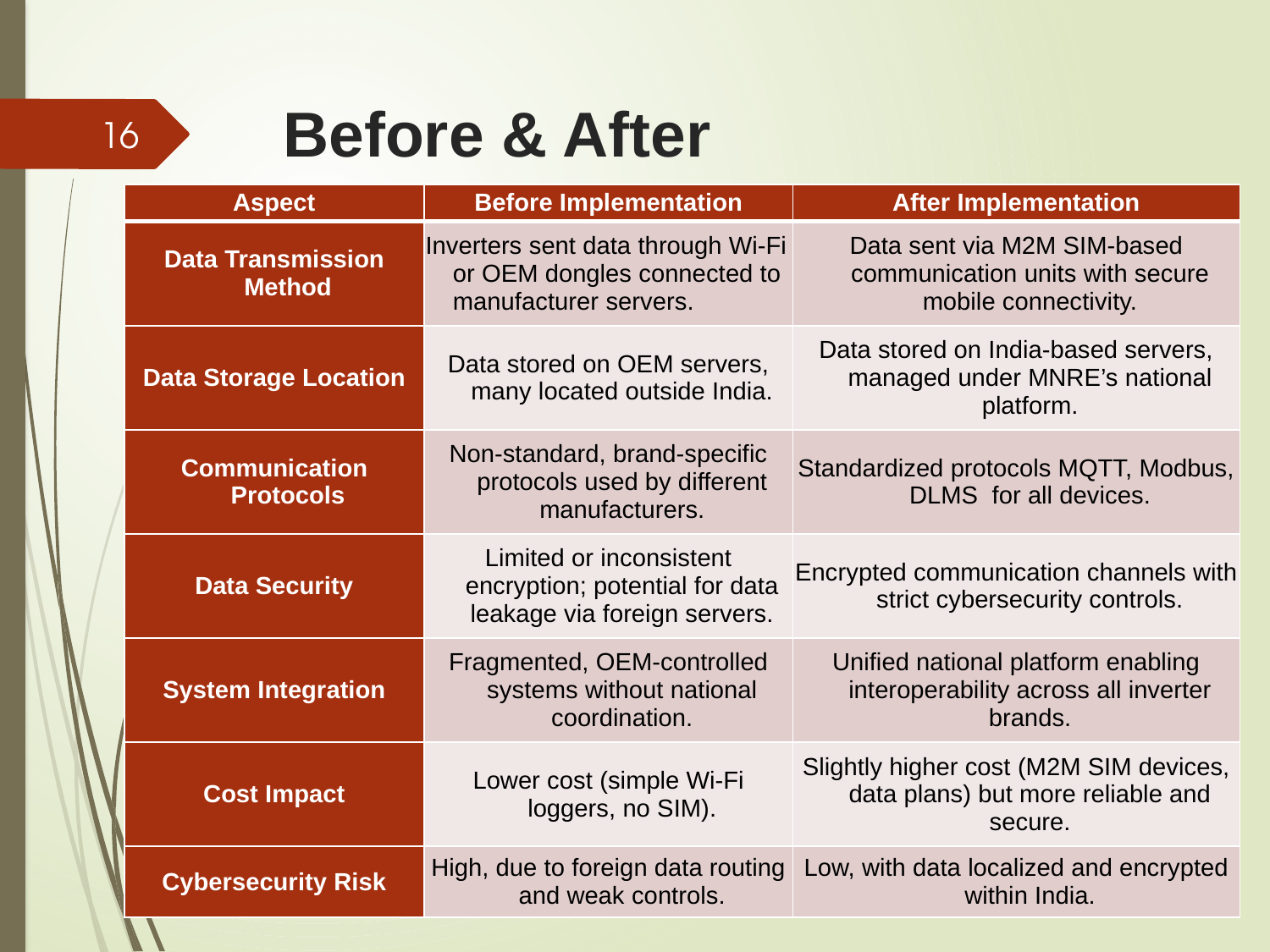

# Before & After
16
| Aspect | Before Implementation | After Implementation |
| --- | --- | --- |
| Data Transmission Method | Inverters sent data through Wi-Fi or OEM dongles connected to manufacturer servers. | Data sent via M2M SIM-based communication units with secure mobile connectivity. |
| Data Storage Location | Data stored on OEM servers, many located outside India. | Data stored on India-based servers, managed under MNRE’s national platform. |
| Communication Protocols | Non-standard, brand-specific protocols used by different manufacturers. | Standardized protocols MQTT, Modbus, DLMS for all devices. |
| Data Security | Limited or inconsistent encryption; potential for data leakage via foreign servers. | Encrypted communication channels with strict cybersecurity controls. |
| System Integration | Fragmented, OEM-controlled systems without national coordination. | Unified national platform enabling interoperability across all inverter brands. |
| Cost Impact | Lower cost (simple Wi-Fi loggers, no SIM). | Slightly higher cost (M2M SIM devices, data plans) but more reliable and secure. |
| Cybersecurity Risk | High, due to foreign data routing and weak controls. | Low, with data localized and encrypted within India. |